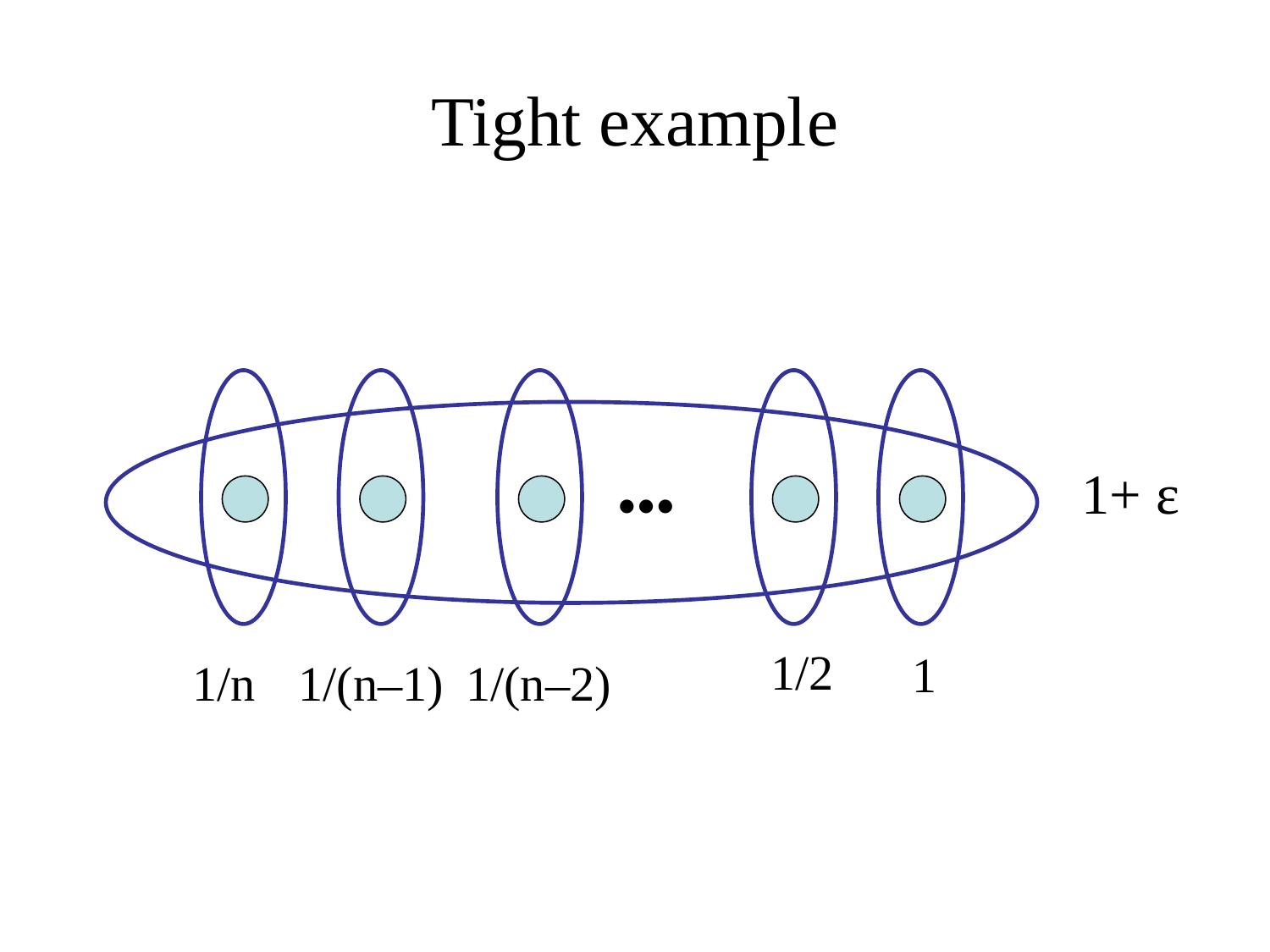

# Tight example

1+ ε

●●●
1/2
1
1/n
1/(n–1)
1/(n–2)